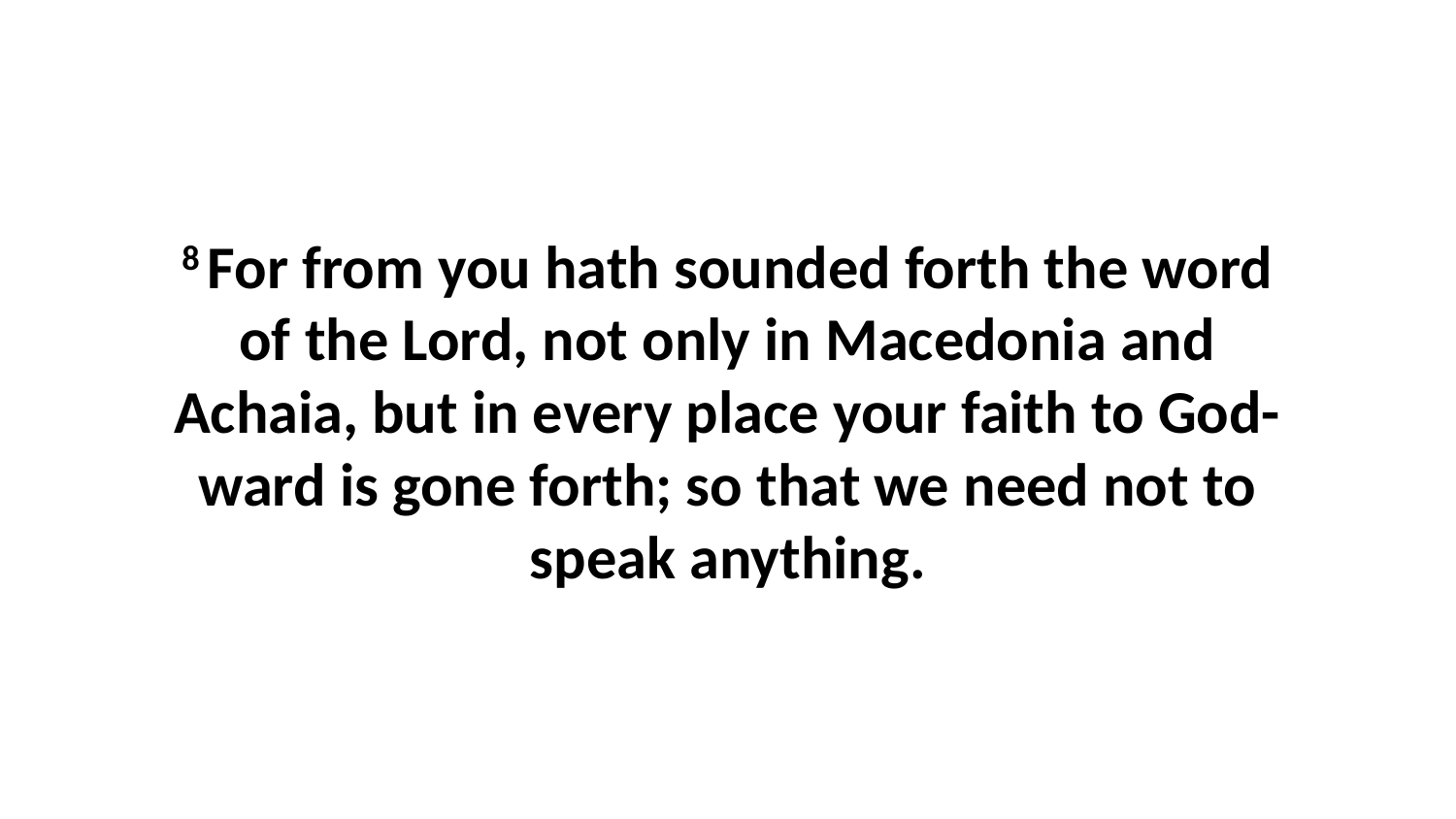

8 For from you hath sounded forth the word of the Lord, not only in Macedonia and Achaia, but in every place your faith to God-ward is gone forth; so that we need not to speak anything.